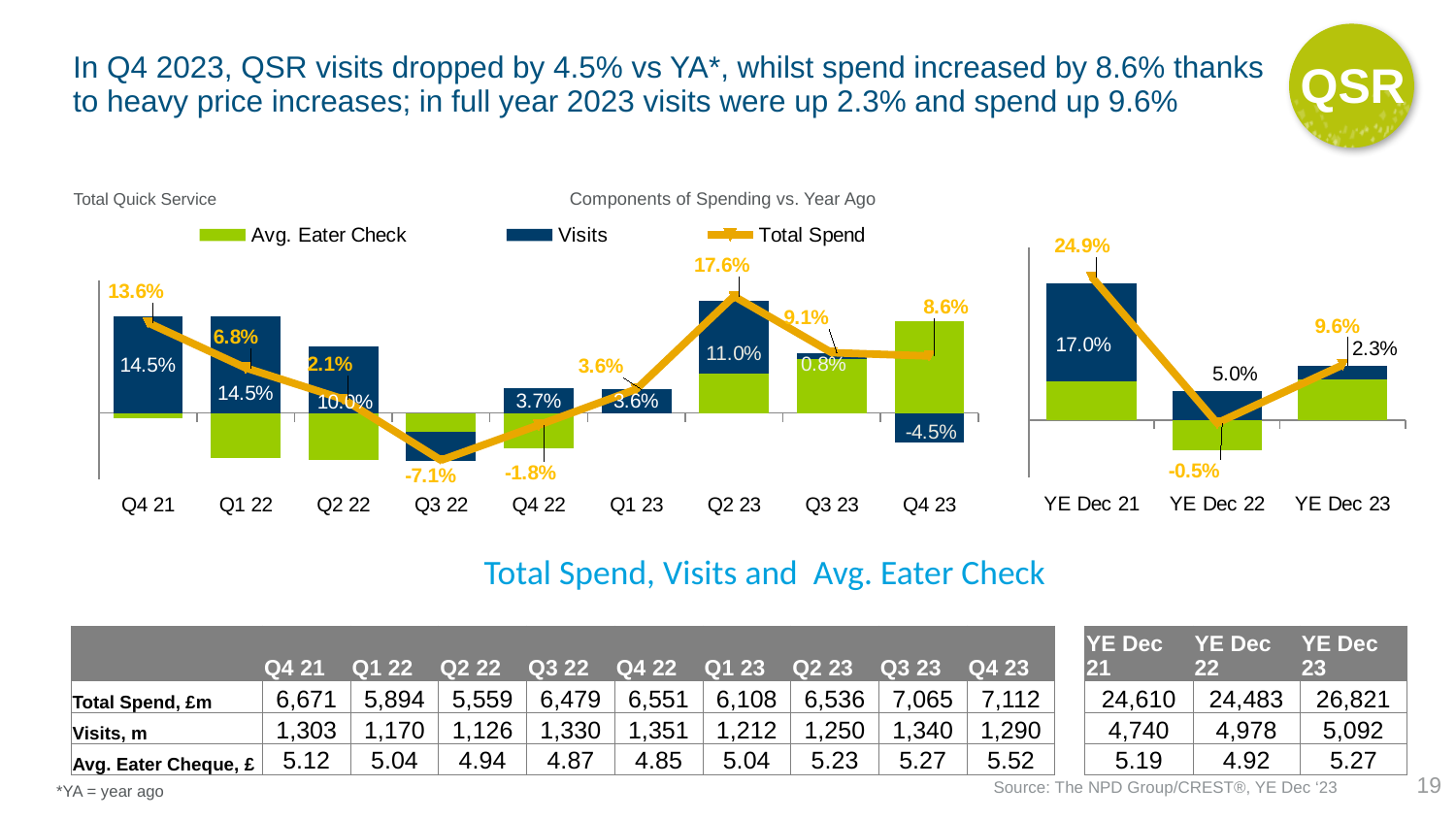

QSR
# In Q4 2023, QSR visits dropped by 4.5% vs YA*, whilst spend increased by 8.6% thanks to heavy price increases; in full year 2023 visits were up 2.3% and spend up 9.6%

### Chart

| Category | Avg. Eater Check | Visits | Total Spend |
|---|---|---|---|
| YE Dec 21 | 0.068 | 0.17 | 0.249 |
| YE Dec 22 | -0.052 | 0.05 | -0.005 |
| YE Dec 23 | 0.071 | 0.023 | 0.096 |

### Chart

| Category | Avg. Eater Check | Visits | Total Spend |
|---|---|---|---|
| Q4 21 | -0.008 | 0.145 | 0.136 |
| Q1 22 | -0.067 | 0.145 | 0.068 |
| Q2 22 | -0.071 | 0.1 | 0.021 |
| Q3 22 | -0.028 | -0.044 | -0.071 |
| Q4 22 | -0.053 | 0.037 | -0.018 |
| Q1 23 | 0.0 | 0.036 | 0.036 |
| Q2 23 | 0.059 | 0.11 | 0.176 |
| Q3 23 | 0.082 | 0.008 | 0.091 |
| Q4 23 | 0.138 | -0.045 | 0.086 |
Components of Spending vs. Year Ago
Total Quick Service
Total Spend, Visits and  Avg. Eater Check

|  | Q4 21 | Q1 22 | Q2 22 | Q3 22 | Q4 22 | Q1 23 | Q2 23 | Q3 23 | Q4 23 |  | YE Dec 21 | YE Dec 22 | YE Dec 23 |
| --- | --- | --- | --- | --- | --- | --- | --- | --- | --- | --- | --- | --- | --- |
| Total Spend, £m | 6,671 | 5,894 | 5,559 | 6,479 | 6,551 | 6,108 | 6,536 | 7,065 | 7,112 |  | 24,610 | 24,483 | 26,821 |
| Visits, m | 1,303 | 1,170 | 1,126 | 1,330 | 1,351 | 1,212 | 1,250 | 1,340 | 1,290 |  | 4,740 | 4,978 | 5,092 |
| Avg. Eater Cheque, £ | 5.12 | 5.04 | 4.94 | 4.87 | 4.85 | 5.04 | 5.23 | 5.27 | 5.52 |  | 5.19 | 4.92 | 5.27 |
19
Source: The NPD Group/CREST®, YE Dec ‘23

*YA = year ago
140
slide 4